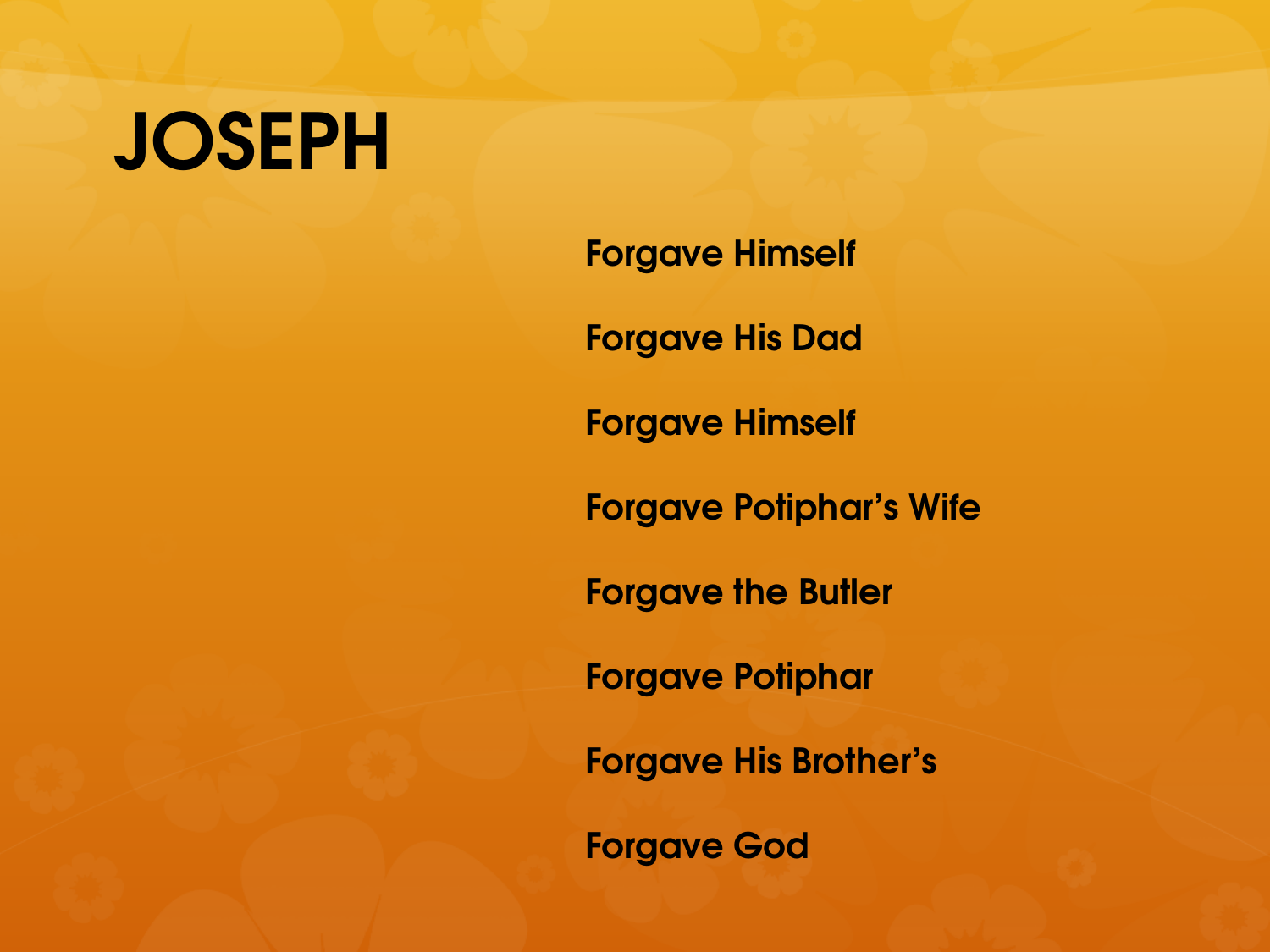

JOSEPH
Forgave Himself

Forgave His Dad

Forgave Himself

Forgave Potiphar’s Wife

Forgave the Butler

Forgave Potiphar

Forgave His Brother’s

Forgave God